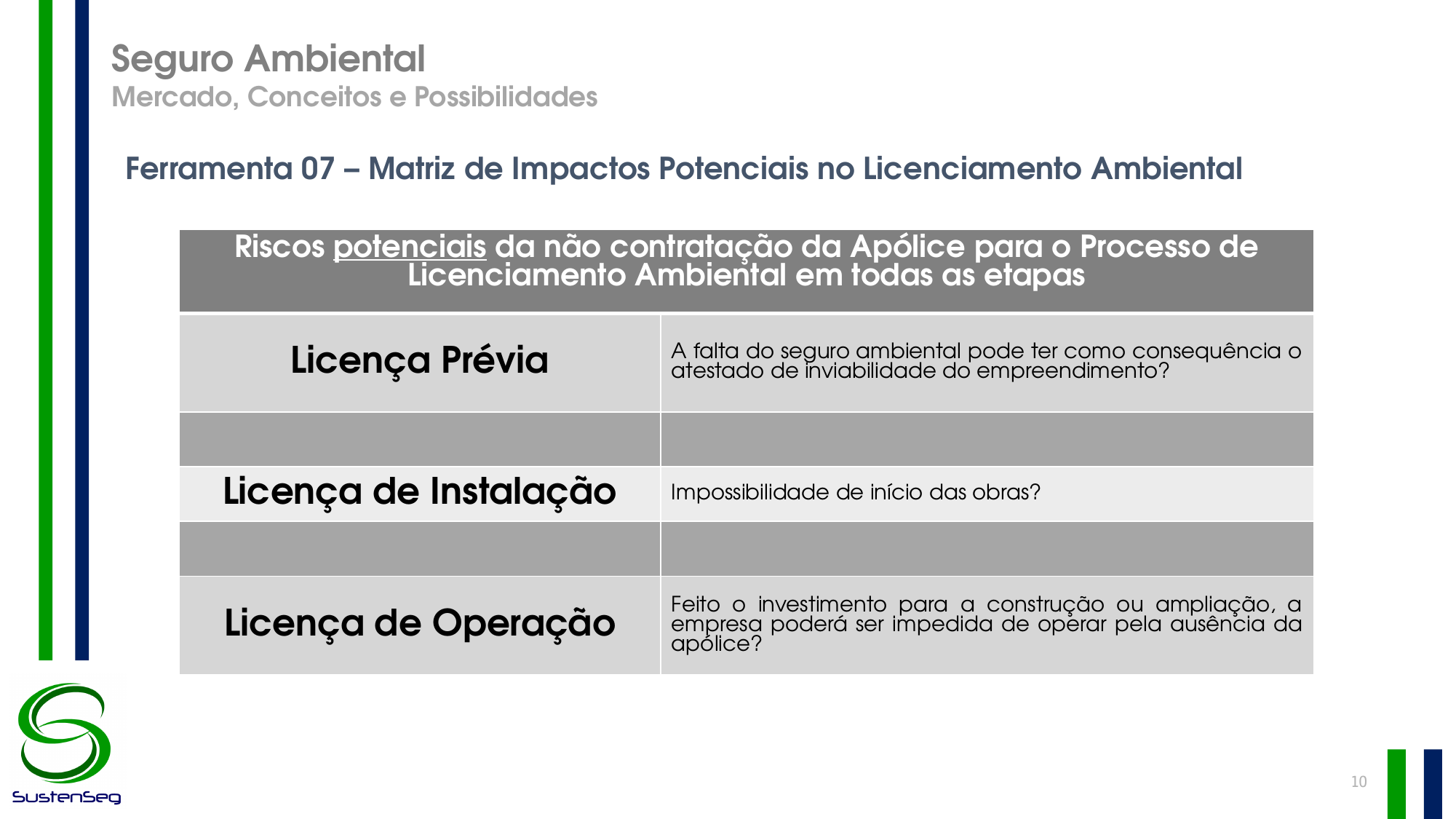

Seguro Ambiental
Mercado, Conceitos e Possibilidades
Ferramenta 07 – Matriz de Impactos Potenciais no Licenciamento Ambiental

| Riscos potenciais da não contratação da Apólice para o Processo de Licenciamento Ambiental em todas as etapas |  |
| --- | --- |
| Licença Prévia | A falta do seguro ambiental pode ter como consequência o atestado de inviabilidade do empreendimento? |
|  |  |
| Licença de Instalação | Impossibilidade de início das obras? |
|  |  |
| Licença de Operação | Feito o investimento para a construção ou ampliação, a empresa poderá ser impedida de operar pela ausência da apólice? |
10